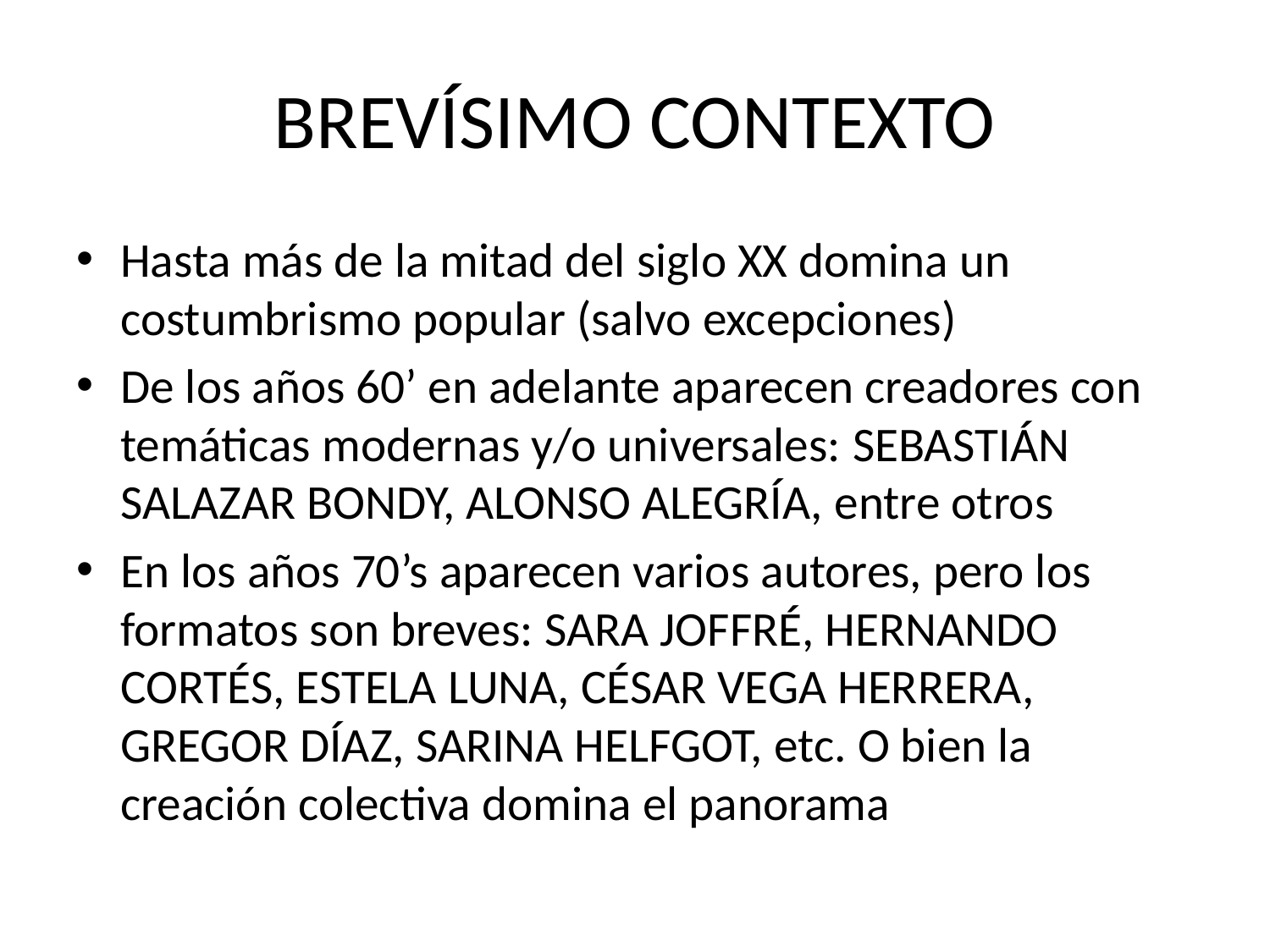

# BREVÍSIMO CONTEXTO
Hasta más de la mitad del siglo XX domina un costumbrismo popular (salvo excepciones)
De los años 60’ en adelante aparecen creadores con temáticas modernas y/o universales: Sebastián Salazar Bondy, Alonso Alegría, entre otros
En los años 70’s aparecen varios autores, pero los formatos son breves: Sara Joffré, Hernando Cortés, Estela Luna, César Vega Herrera, Gregor Díaz, Sarina Helfgot, etc. O bien la creación colectiva domina el panorama